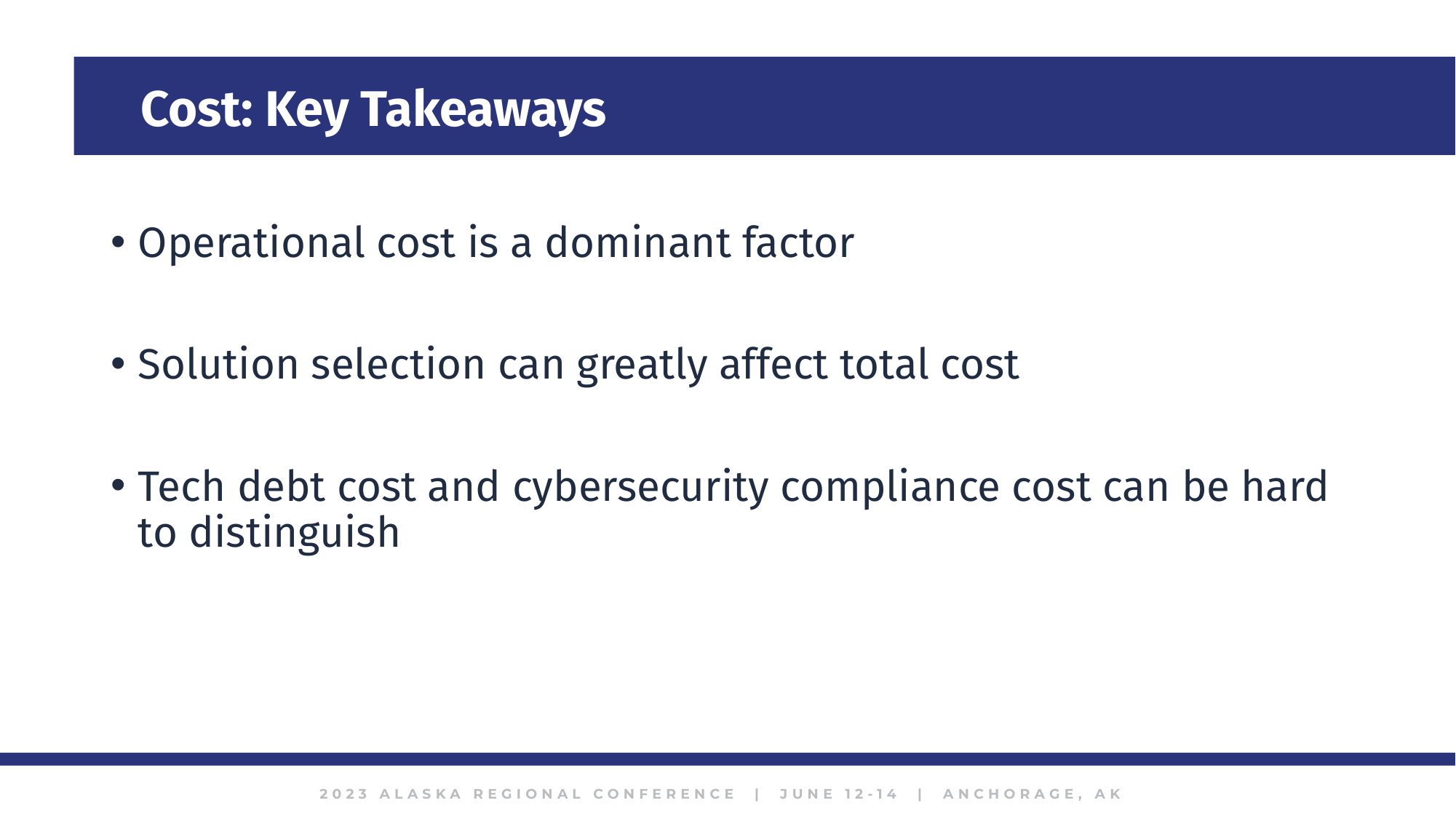

Cost: Key Takeaways
Operational cost is a dominant factor

Solution selection can greatly affect total cost

Tech debt cost and cybersecurity compliance cost can be hard to distinguish